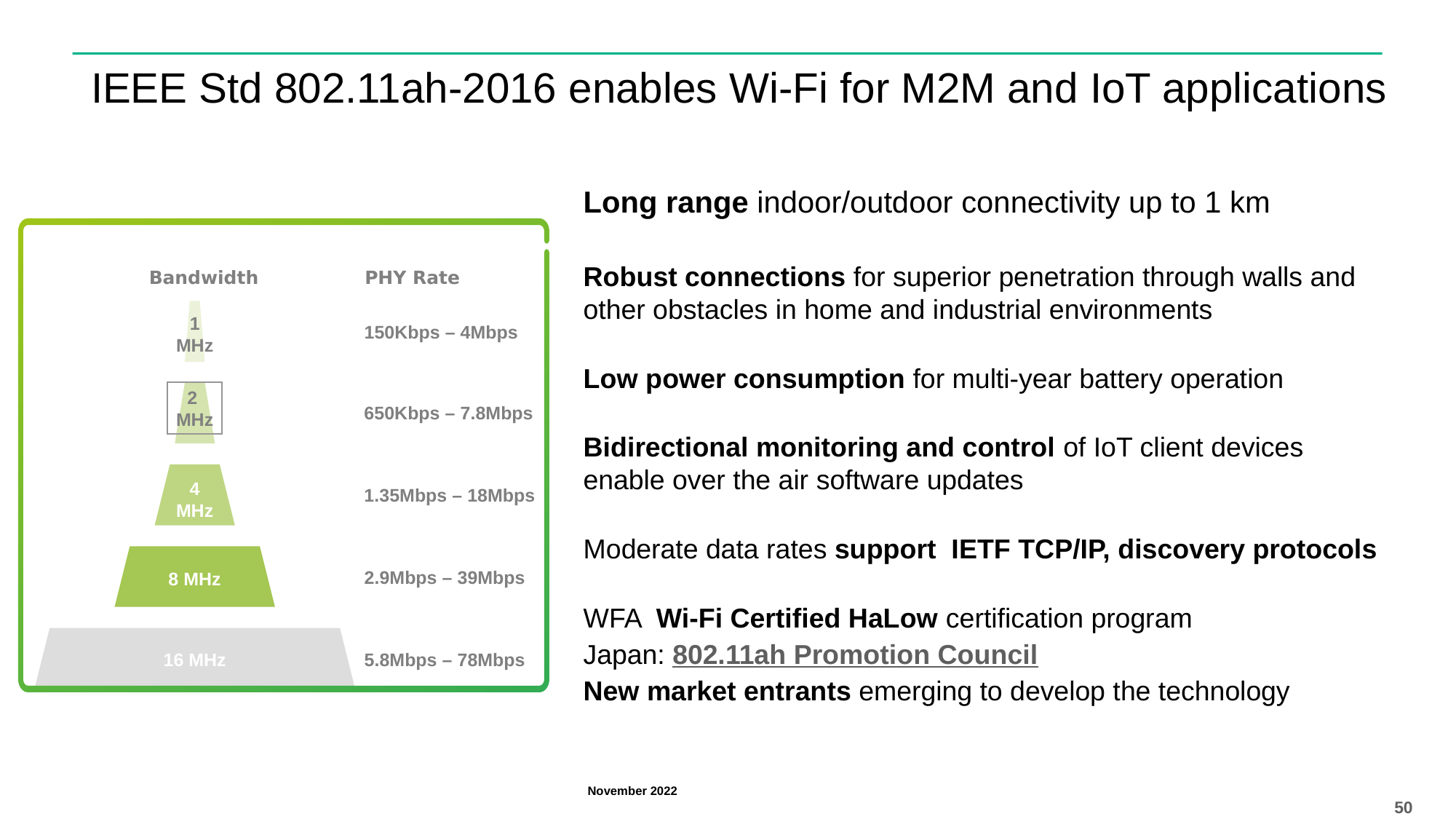

# IEEE Std 802.11ah-2016 enables Wi-Fi for M2M and IoT applications
Long range indoor/outdoor connectivity up to 1 km
Robust connections for superior penetration through walls and other obstacles in home and industrial environments
Low power consumption for multi-year battery operation
Bidirectional monitoring and control of IoT client devices enable over the air software updates
Moderate data rates support  IETF TCP/IP, discovery protocols
WFA  Wi-Fi Certified HaLow certification program
Japan: 802.11ah Promotion Council
New market entrants emerging to develop the technology

Bandwidth
PHY Rate

1
MHz
150Kbps – 4Mbps
2
MHz

650Kbps – 7.8Mbps
4 MHz
1.35Mbps – 18Mbps
8 MHz
2.9Mbps – 39Mbps
16 MHz
5.8Mbps – 78Mbps
November 2022
50